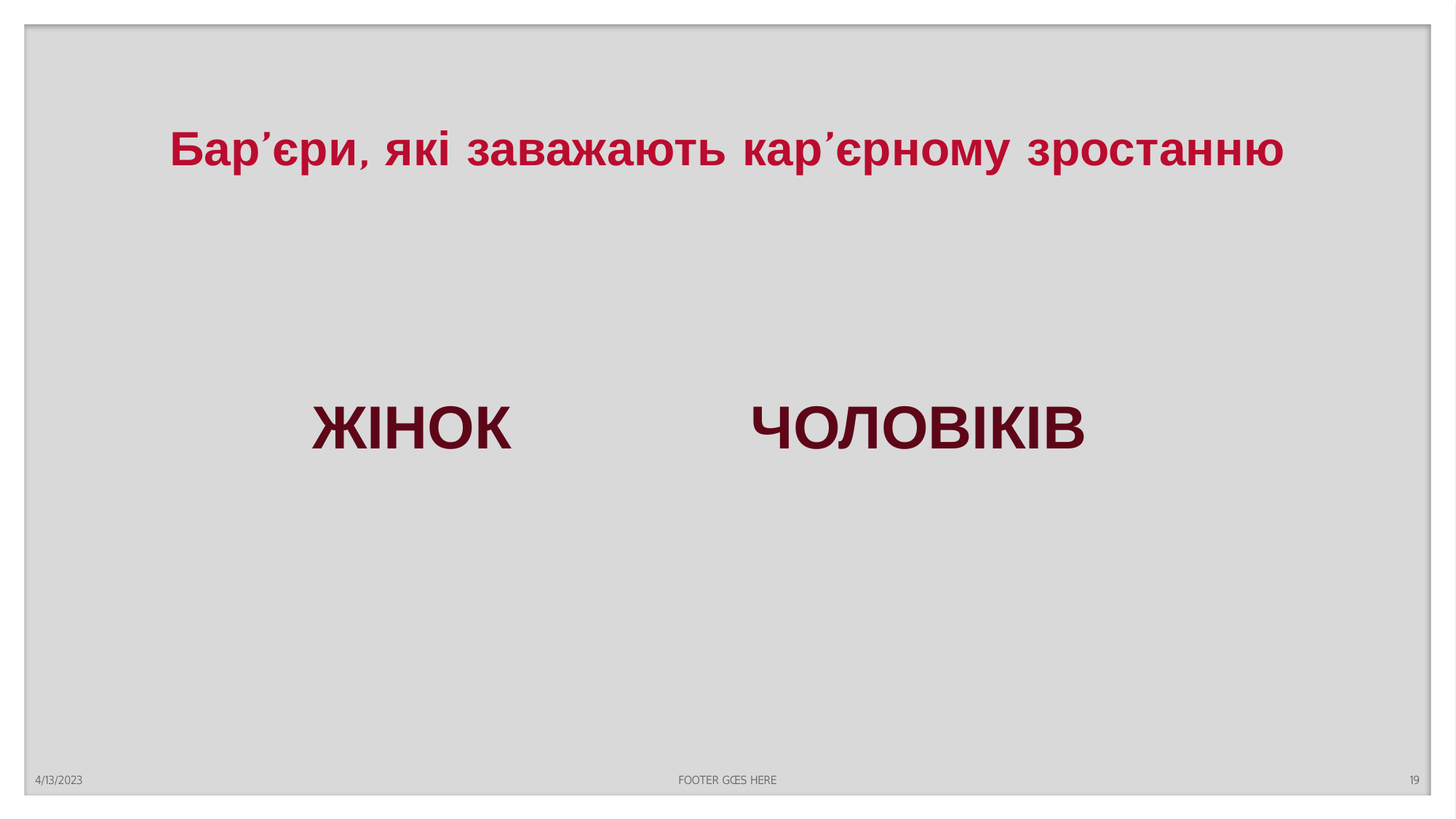

# Бар’єри, які заважають кар’єрному зростанню

ЖІНОК

ЧОЛОВІКІВ
4/13/2023
FOOTER GOES HERE
19